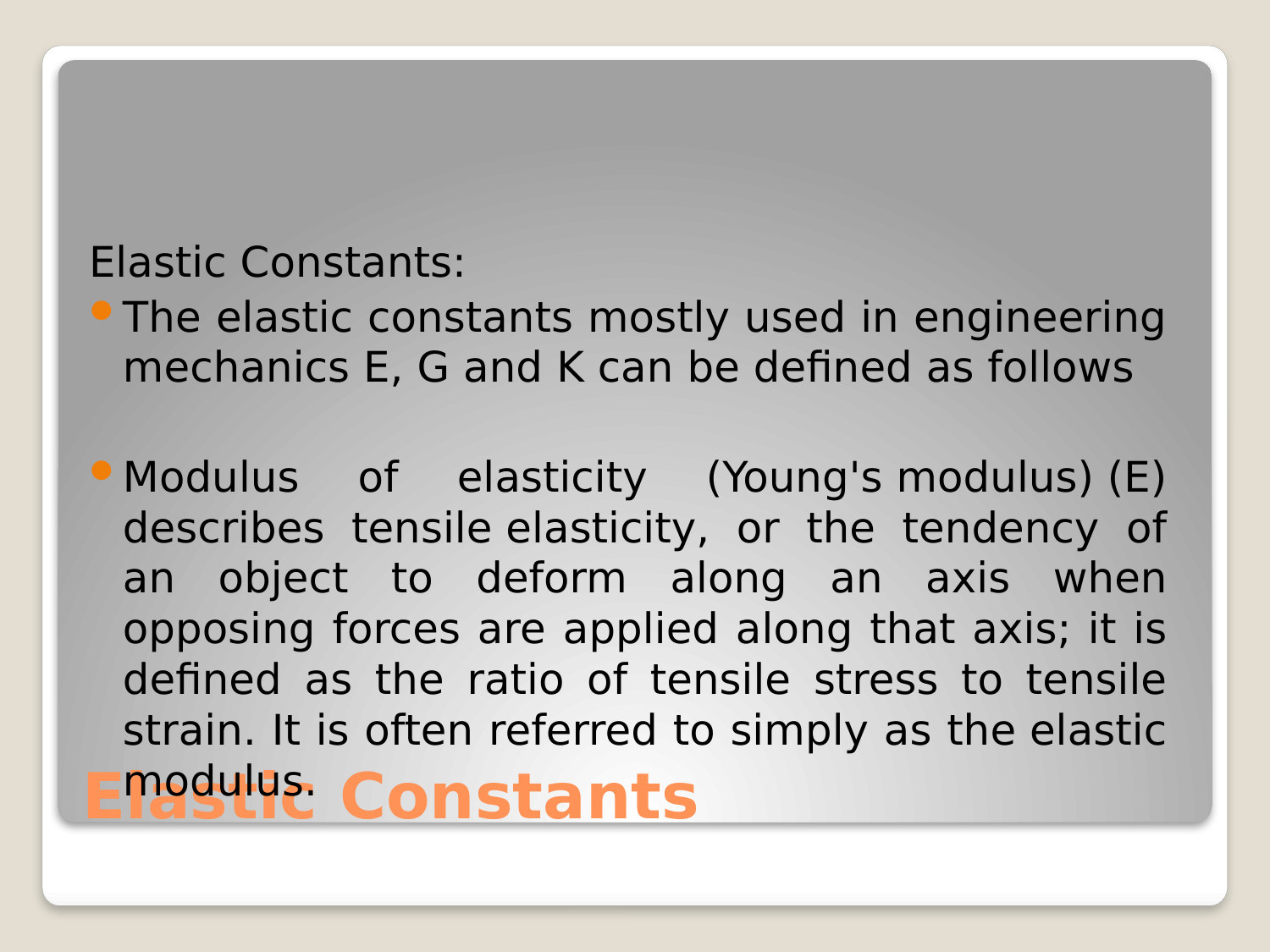

Elastic Constants:
The elastic constants mostly used in engineering mechanics E, G and K can be defined as follows

Modulus of elasticity (Young's modulus) (E) describes tensile elasticity, or the tendency of an object to deform along an axis when opposing forces are applied along that axis; it is defined as the ratio of tensile stress to tensile strain. It is often referred to simply as the elastic modulus.

# Elastic Constants